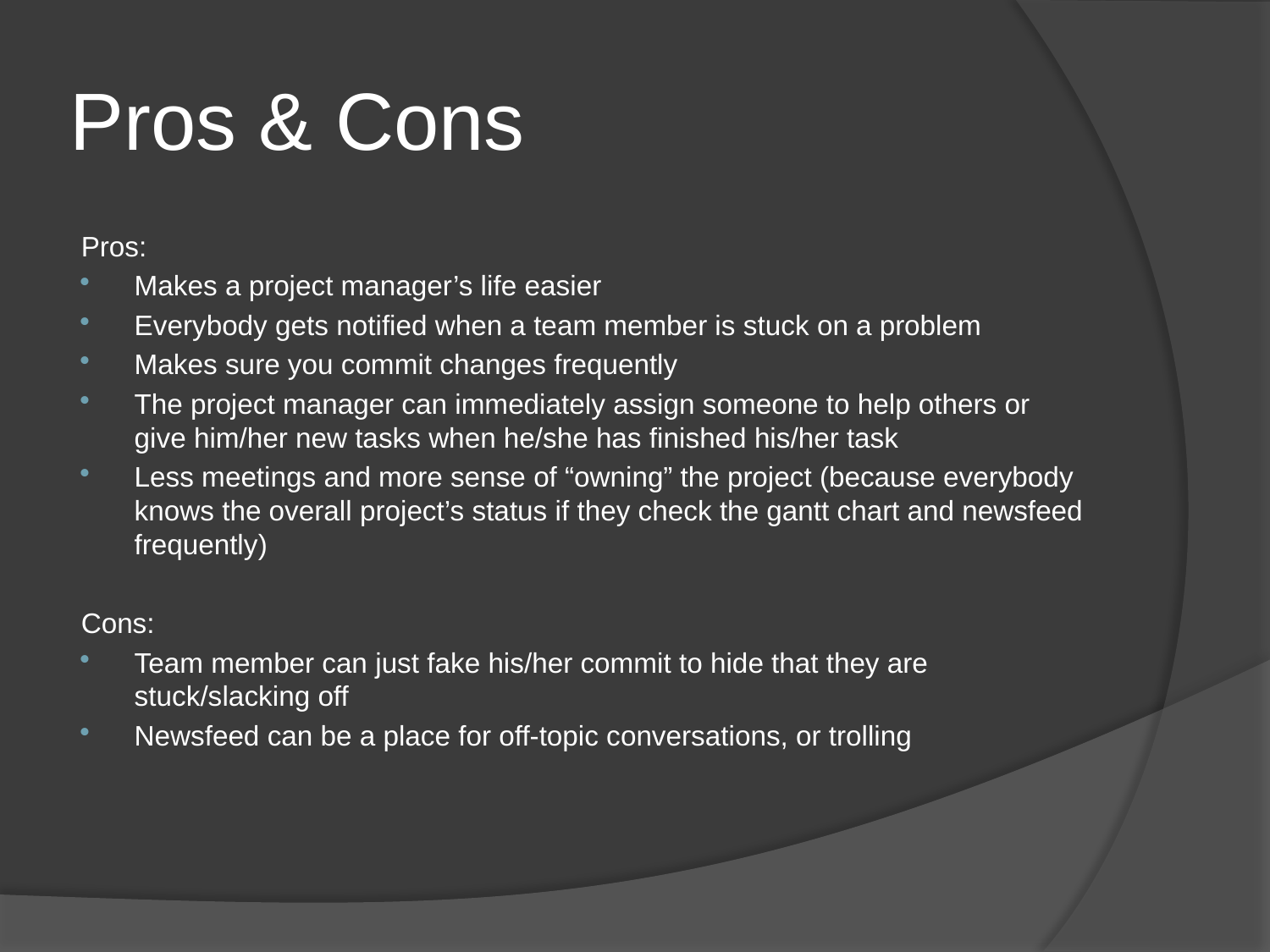

# Pros & Cons
Pros:
Makes a project manager’s life easier
Everybody gets notified when a team member is stuck on a problem
Makes sure you commit changes frequently
The project manager can immediately assign someone to help others or give him/her new tasks when he/she has finished his/her task
Less meetings and more sense of “owning” the project (because everybody knows the overall project’s status if they check the gantt chart and newsfeed frequently)

Cons:
Team member can just fake his/her commit to hide that they are stuck/slacking off
Newsfeed can be a place for off-topic conversations, or trolling